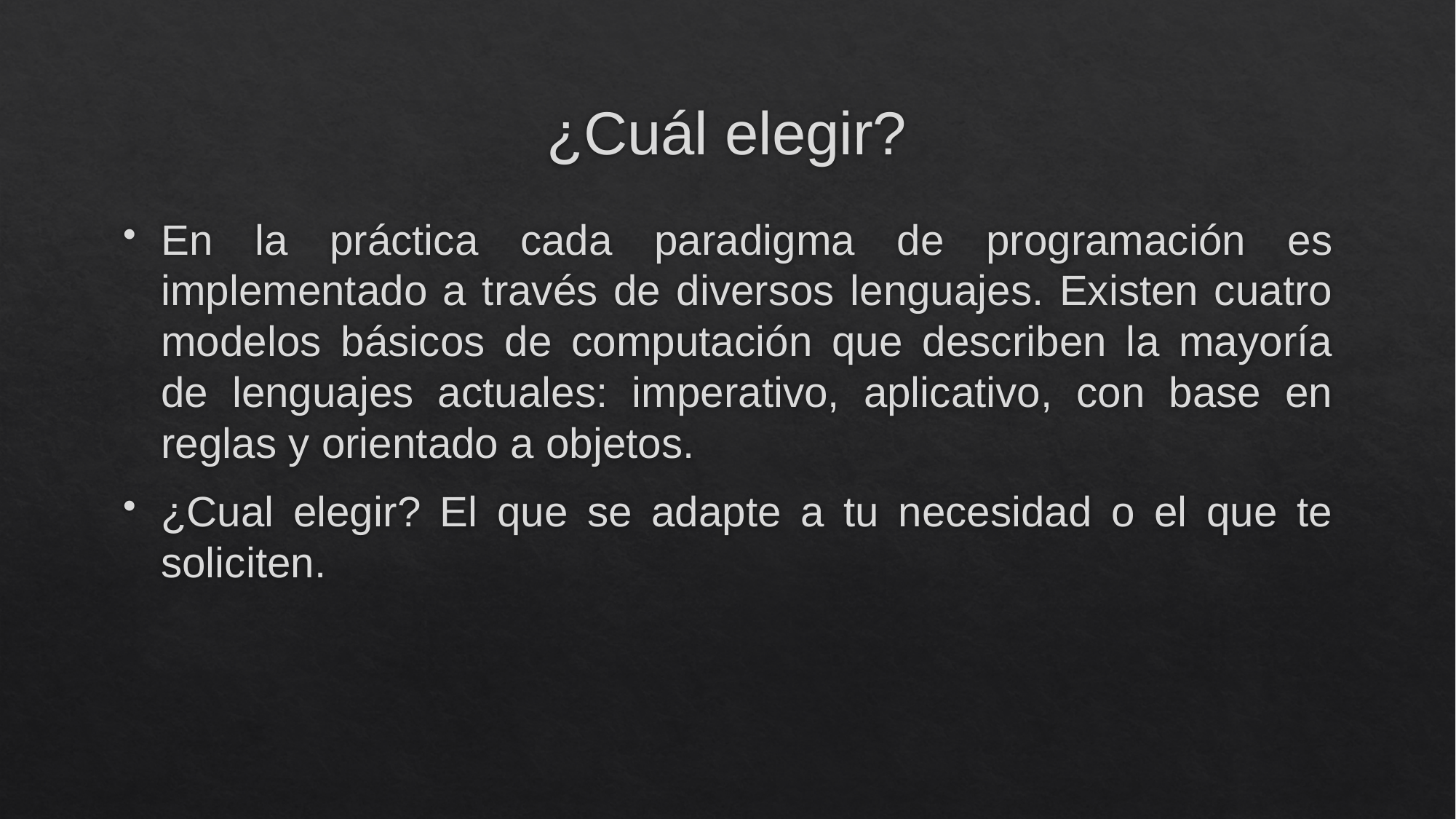

# ¿Cuál elegir?
En la práctica cada paradigma de programación es implementado a través de diversos lenguajes. Existen cuatro modelos básicos de computación que describen la mayoría de lenguajes actuales: imperativo, aplicativo, con base en reglas y orientado a objetos.
¿Cual elegir? El que se adapte a tu necesidad o el que te soliciten.